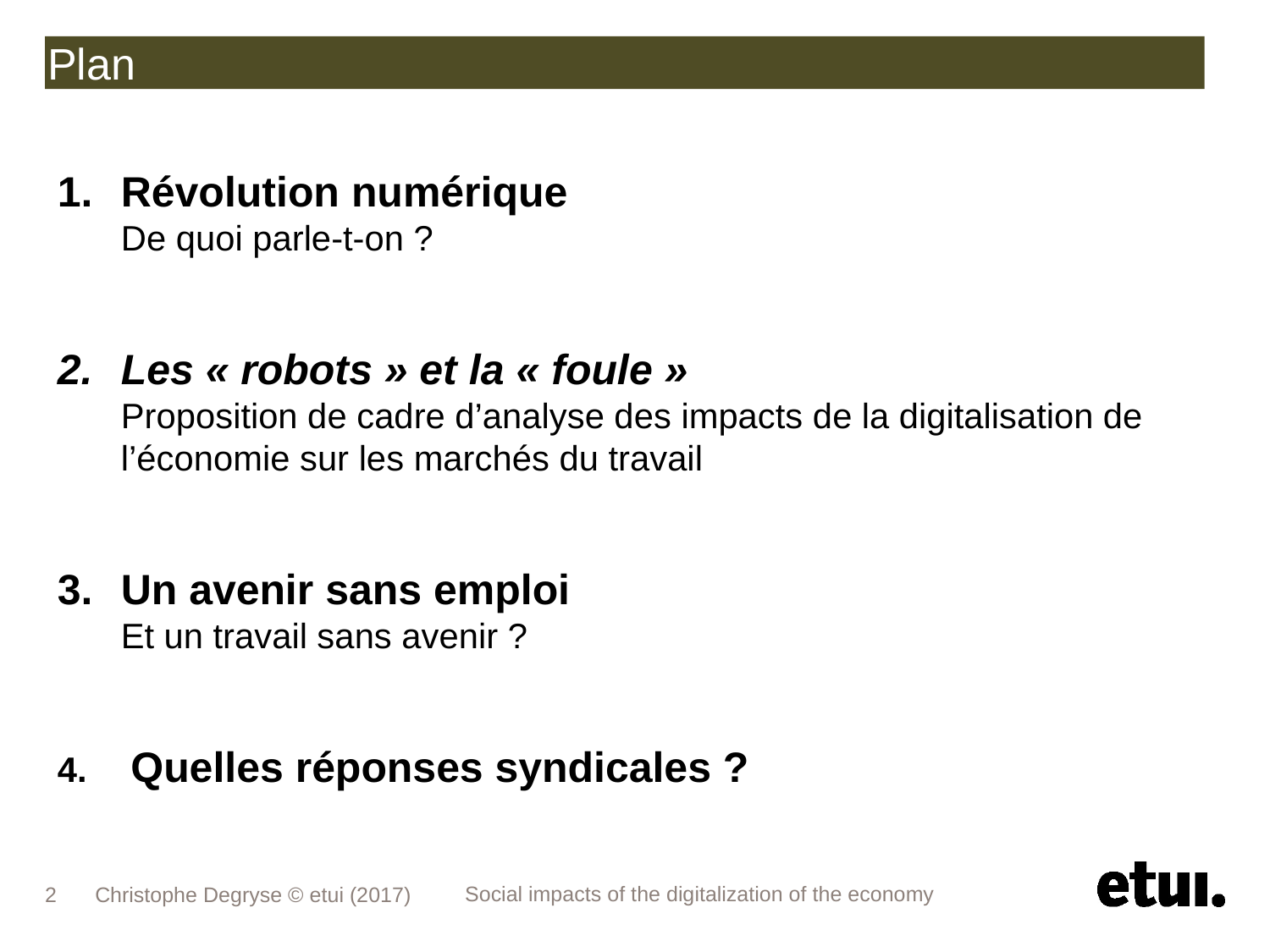

# Plan

Révolution numérique
De quoi parle-t-on ?

Les « robots » et la « foule »
Proposition de cadre d’analyse des impacts de la digitalisation de l’économie sur les marchés du travail

Un avenir sans emploi
Et un travail sans avenir ?

 Quelles réponses syndicales ?

2
Christophe Degryse © etui (2017)
Social impacts of the digitalization of the economy